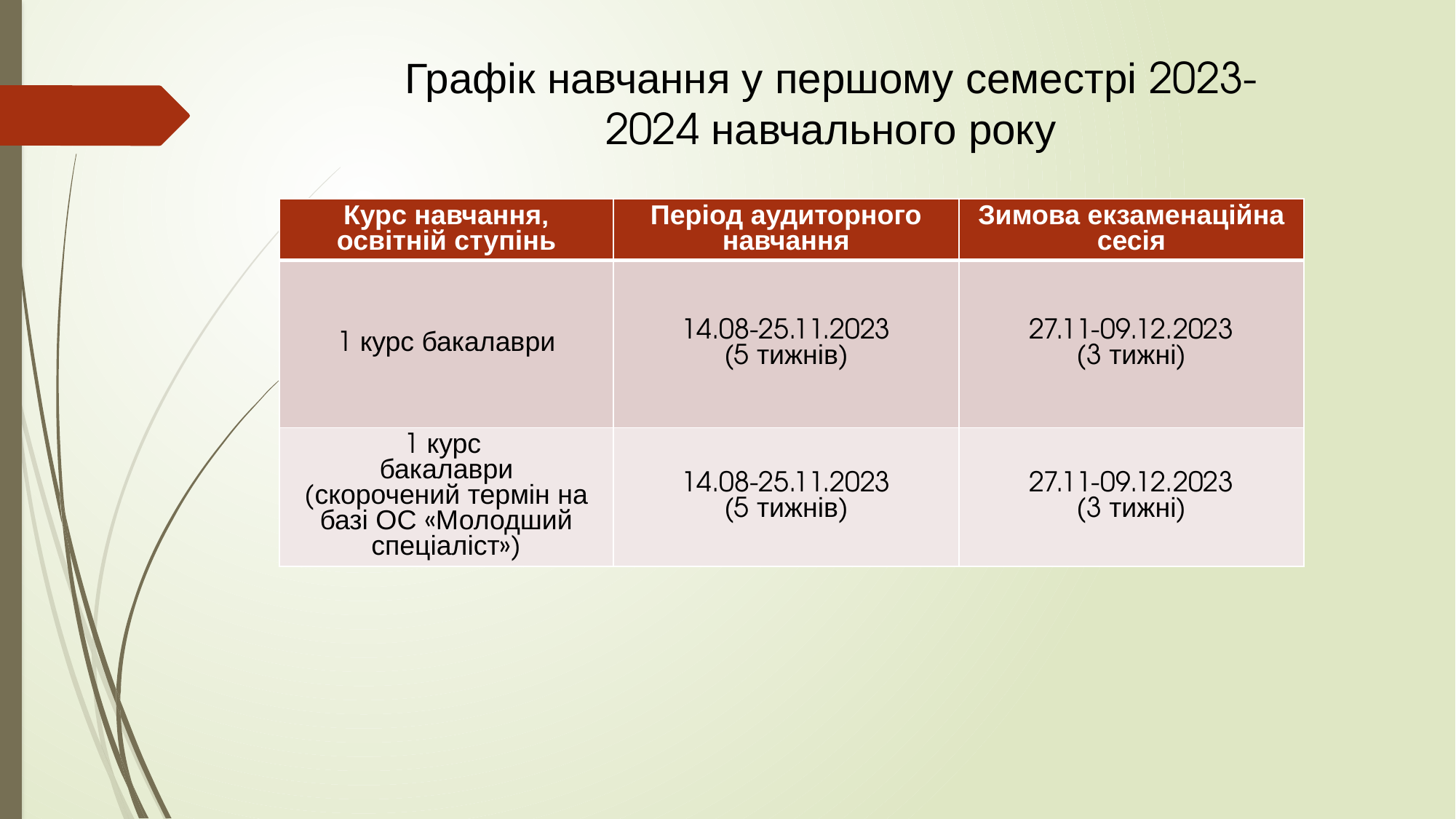

Графік навчання у першому семестрі 2023-2024 навчального року
| Курс навчання, освітній ступінь | Період аудиторного навчання | Зимова екзаменаційна сесія |
| --- | --- | --- |
| 1 курс бакалаври | 14.08-25.11.2023 (5 тижнів) | 27.11-09.12.2023 (3 тижні) |
| 1 курс бакалаври (скорочений термін на базі ОС «Молодший спеціаліст») | 14.08-25.11.2023 (5 тижнів) | 27.11-09.12.2023 (3 тижні) |